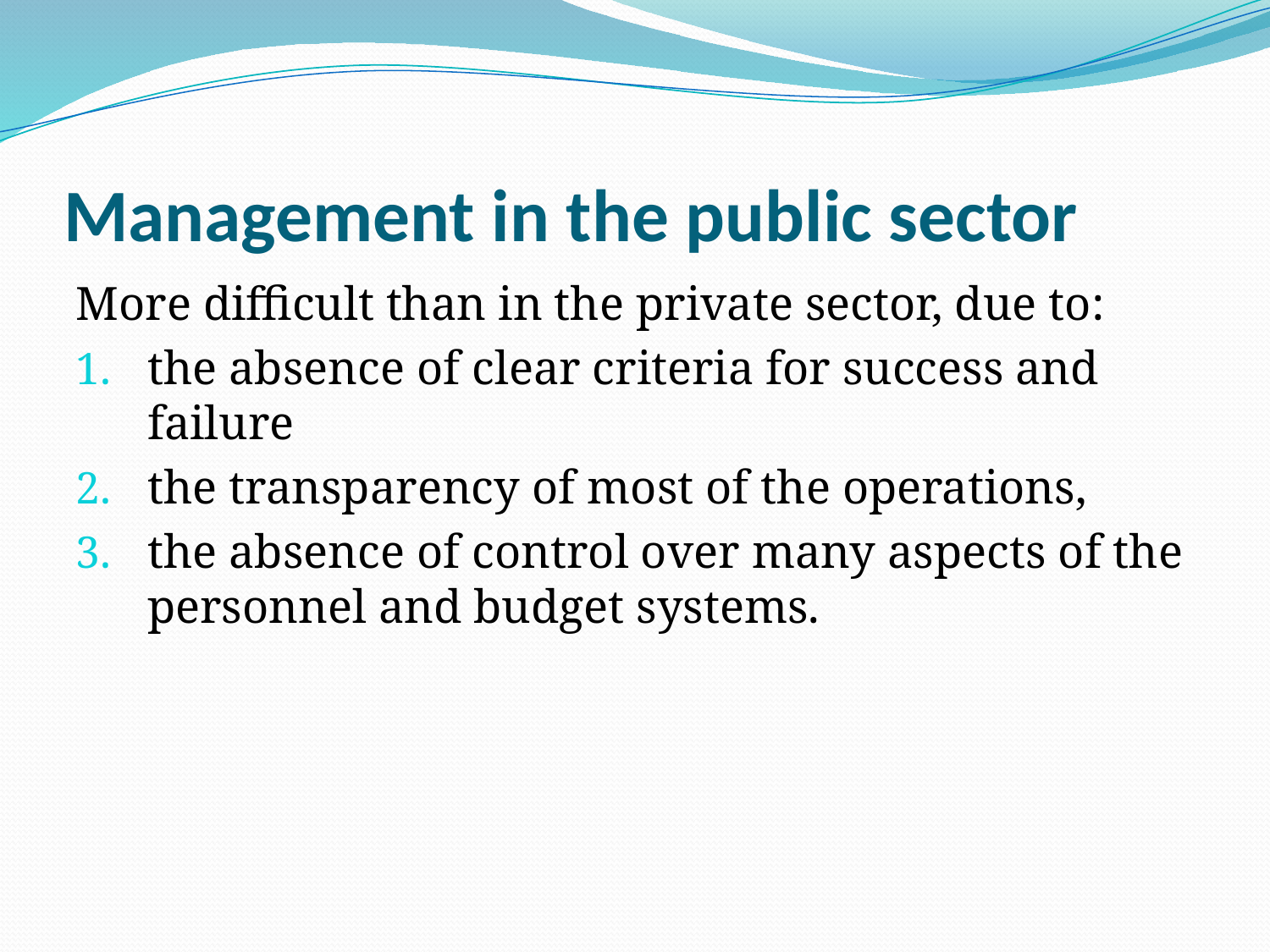

# Management in the public sector
More difficult than in the private sector, due to:
the absence of clear criteria for success and failure
the transparency of most of the operations,
the absence of control over many aspects of the personnel and budget systems.